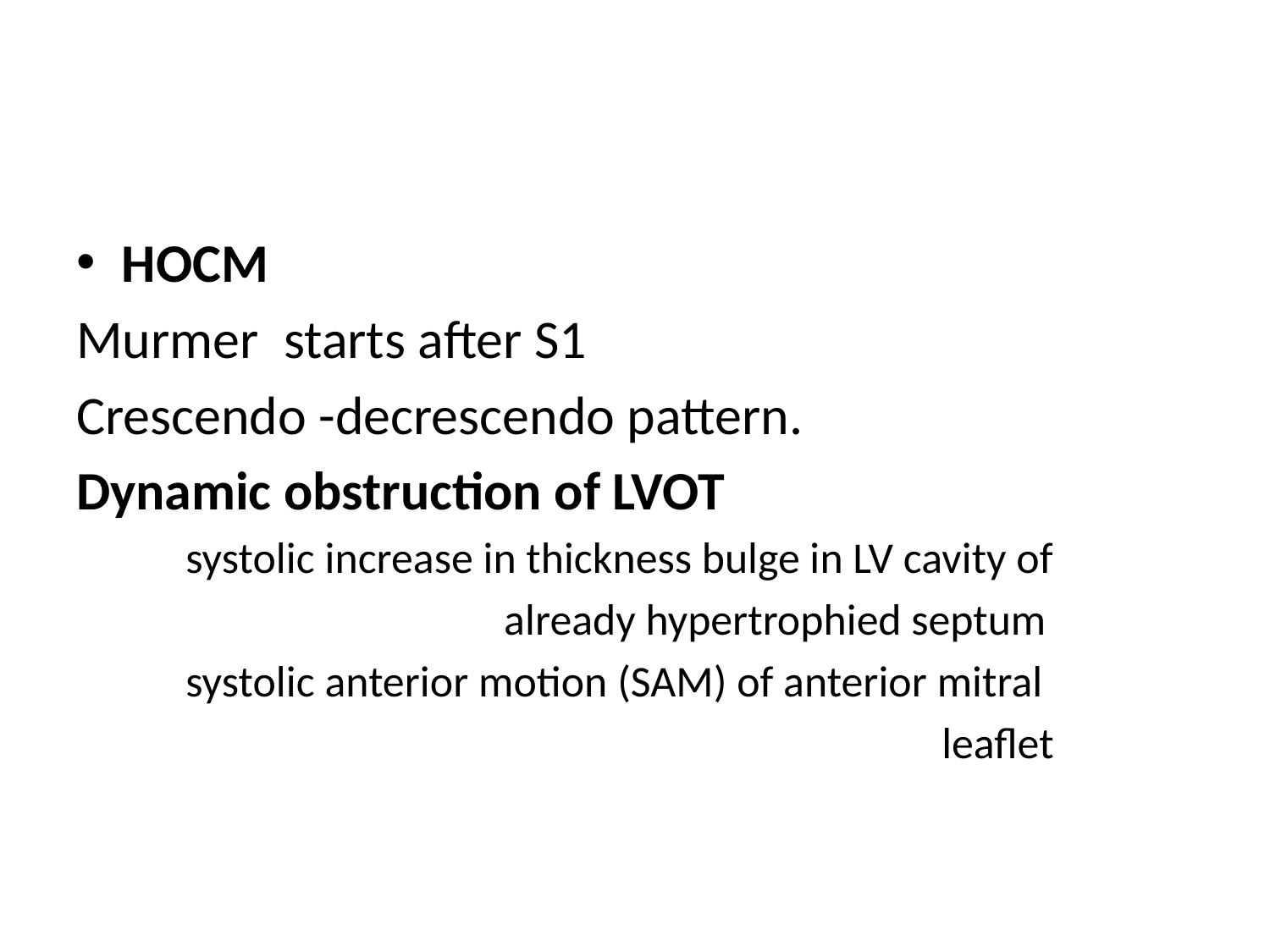

#
HOCM
Murmer  starts after S1
Crescendo -decrescendo pattern.
Dynamic obstruction of LVOT
           systolic increase in thickness bulge in LV cavity of
                                           already hypertrophied septum
           systolic anterior motion (SAM) of anterior mitral
                                                                                       leaflet